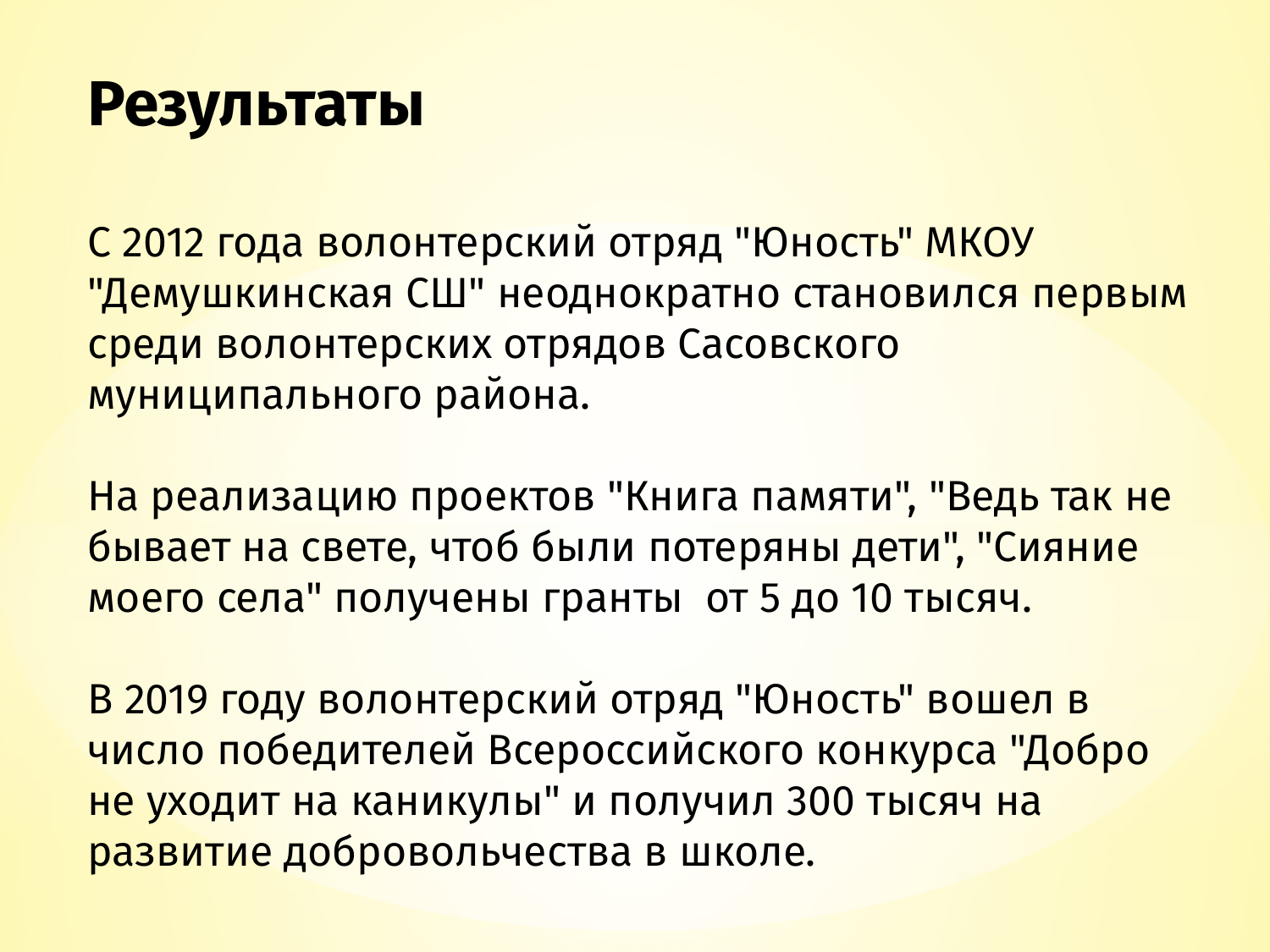

Результаты

С 2012 года волонтерский отряд "Юность" МКОУ "Демушкинская СШ" неоднократно становился первым среди волонтерских отрядов Сасовского муниципального района.

На реализацию проектов "Книга памяти", "Ведь так не бывает на свете, чтоб были потеряны дети", "Сияние моего села" получены гранты  от 5 до 10 тысяч.

В 2019 году волонтерский отряд "Юность" вошел в число победителей Всероссийского конкурса "Добро не уходит на каникулы" и получил 300 тысяч на развитие добровольчества в школе.